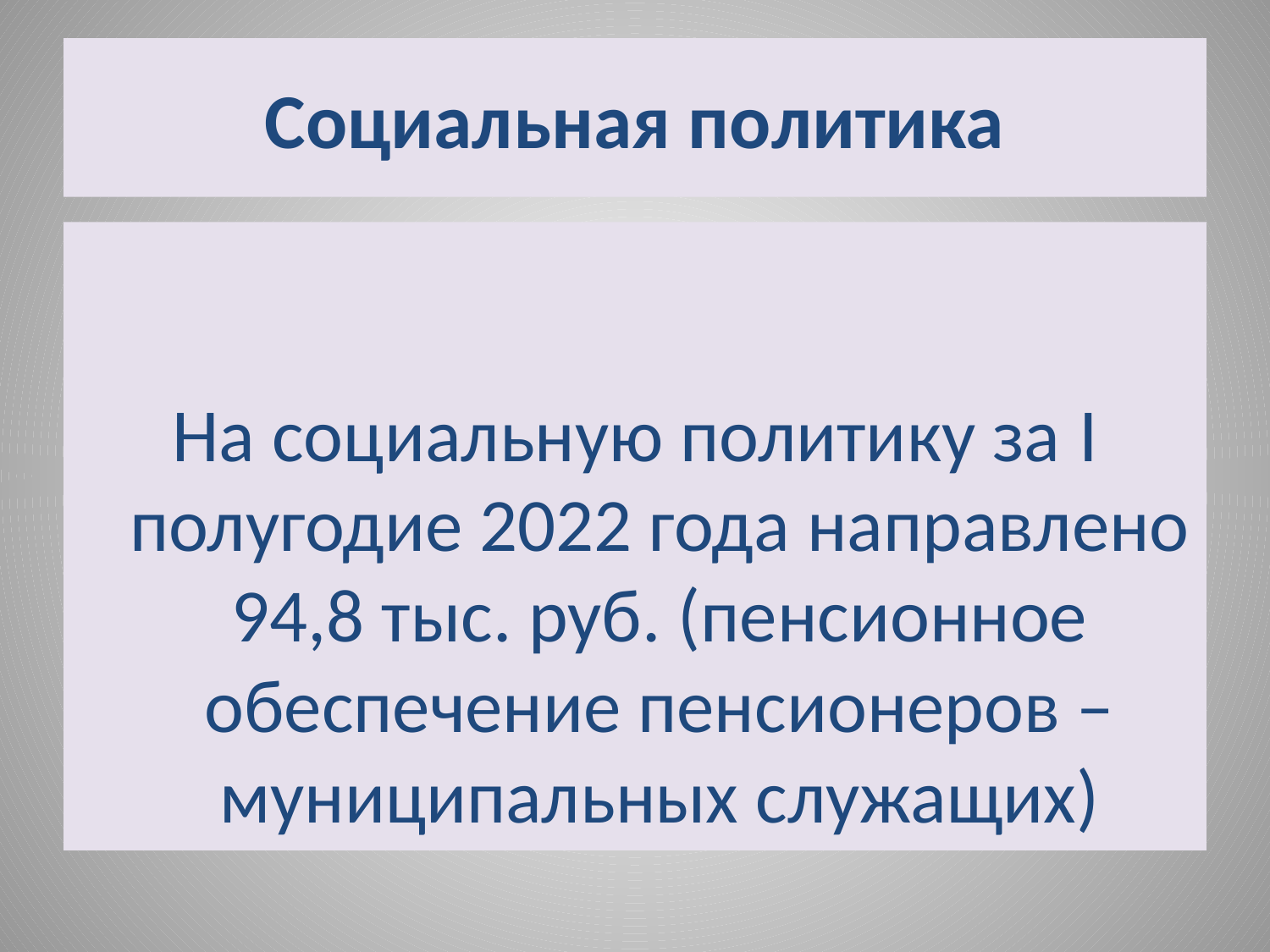

# Социальная политика

На социальную политику за I полугодие 2022 года направлено 94,8 тыс. руб. (пенсионное обеспечение пенсионеров – муниципальных служащих)